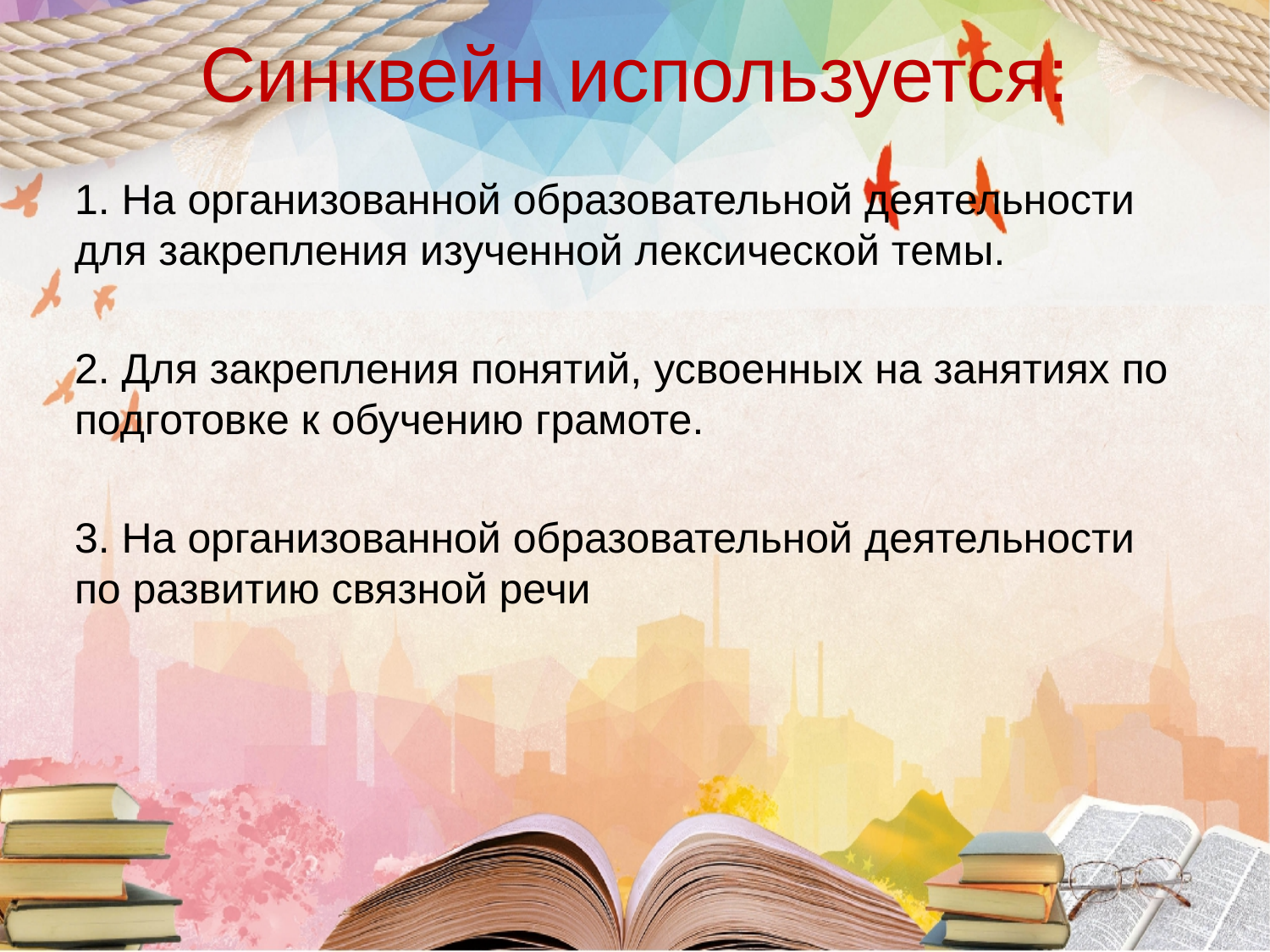

# Синквейн используется:
1. На организованной образовательной деятельности для закрепления изученной лексической темы.

2. Для закрепления понятий, усвоенных на занятиях по подготовке к обучению грамоте.

3. На организованной образовательной деятельности по развитию связной речи